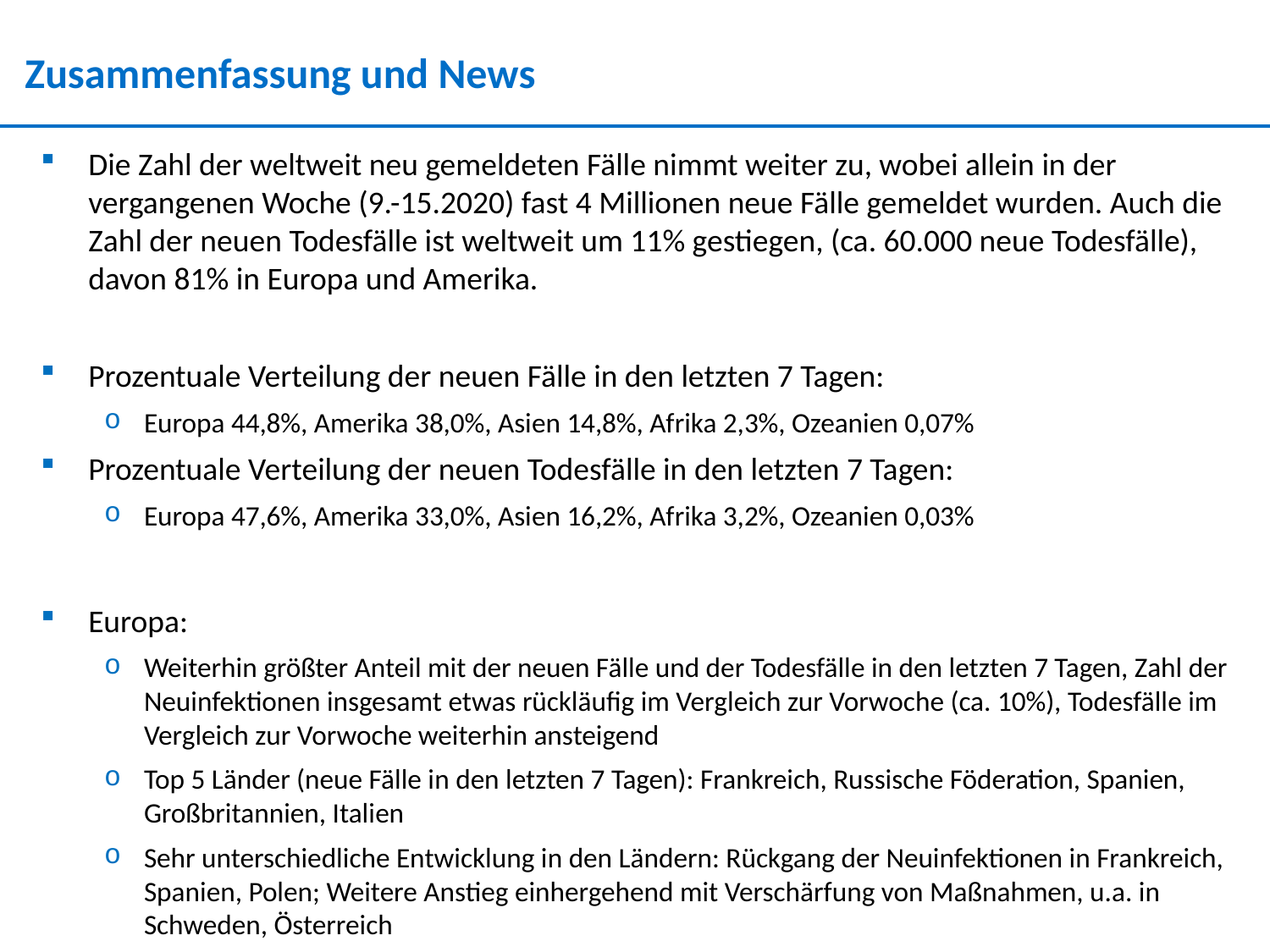

Zusammenfassung und News
Die Zahl der weltweit neu gemeldeten Fälle nimmt weiter zu, wobei allein in der vergangenen Woche (9.-15.2020) fast 4 Millionen neue Fälle gemeldet wurden. Auch die Zahl der neuen Todesfälle ist weltweit um 11% gestiegen, (ca. 60.000 neue Todesfälle), davon 81% in Europa und Amerika.

Prozentuale Verteilung der neuen Fälle in den letzten 7 Tagen:
Europa 44,8%, Amerika 38,0%, Asien 14,8%, Afrika 2,3%, Ozeanien 0,07%
Prozentuale Verteilung der neuen Todesfälle in den letzten 7 Tagen:
Europa 47,6%, Amerika 33,0%, Asien 16,2%, Afrika 3,2%, Ozeanien 0,03%

Europa:
Weiterhin größter Anteil mit der neuen Fälle und der Todesfälle in den letzten 7 Tagen, Zahl der Neuinfektionen insgesamt etwas rückläufig im Vergleich zur Vorwoche (ca. 10%), Todesfälle im Vergleich zur Vorwoche weiterhin ansteigend
Top 5 Länder (neue Fälle in den letzten 7 Tagen): Frankreich, Russische Föderation, Spanien, Großbritannien, Italien
Sehr unterschiedliche Entwicklung in den Ländern: Rückgang der Neuinfektionen in Frankreich, Spanien, Polen; Weitere Anstieg einhergehend mit Verschärfung von Maßnahmen, u.a. in Schweden, Österreich